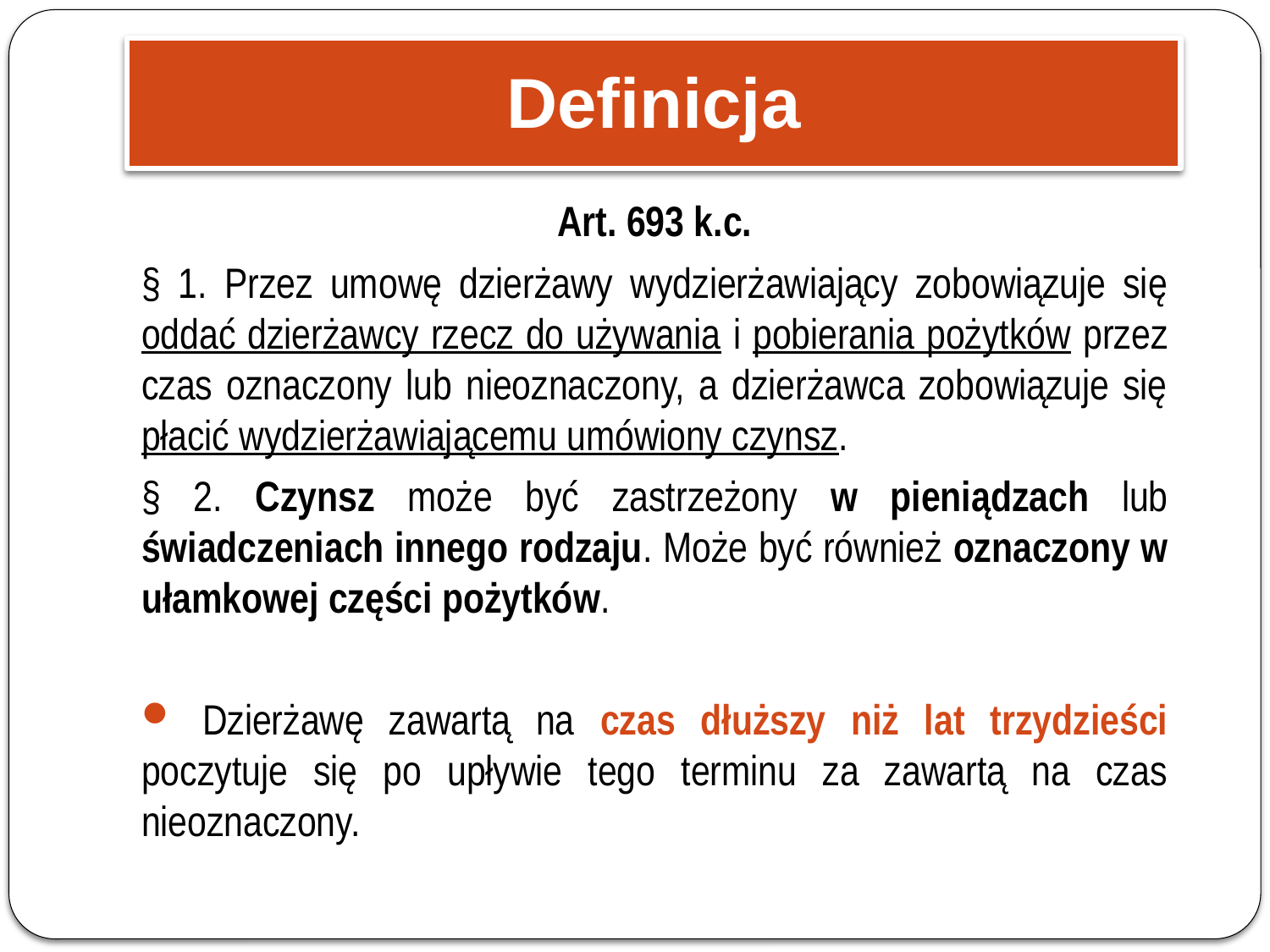

Definicja
Art. 693 k.c.
§ 1. Przez umowę dzierżawy wydzierżawiający zobowiązuje się oddać dzierżawcy rzecz do używania i pobierania pożytków przez czas oznaczony lub nieoznaczony, a dzierżawca zobowiązuje się płacić wydzierżawiającemu umówiony czynsz.
§ 2. Czynsz może być zastrzeżony w pieniądzach lub świadczeniach innego rodzaju. Może być również oznaczony w ułamkowej części pożytków.

 Dzierżawę zawartą na czas dłuższy niż lat trzydzieści poczytuje się po upływie tego terminu za zawartą na czas nieoznaczony.